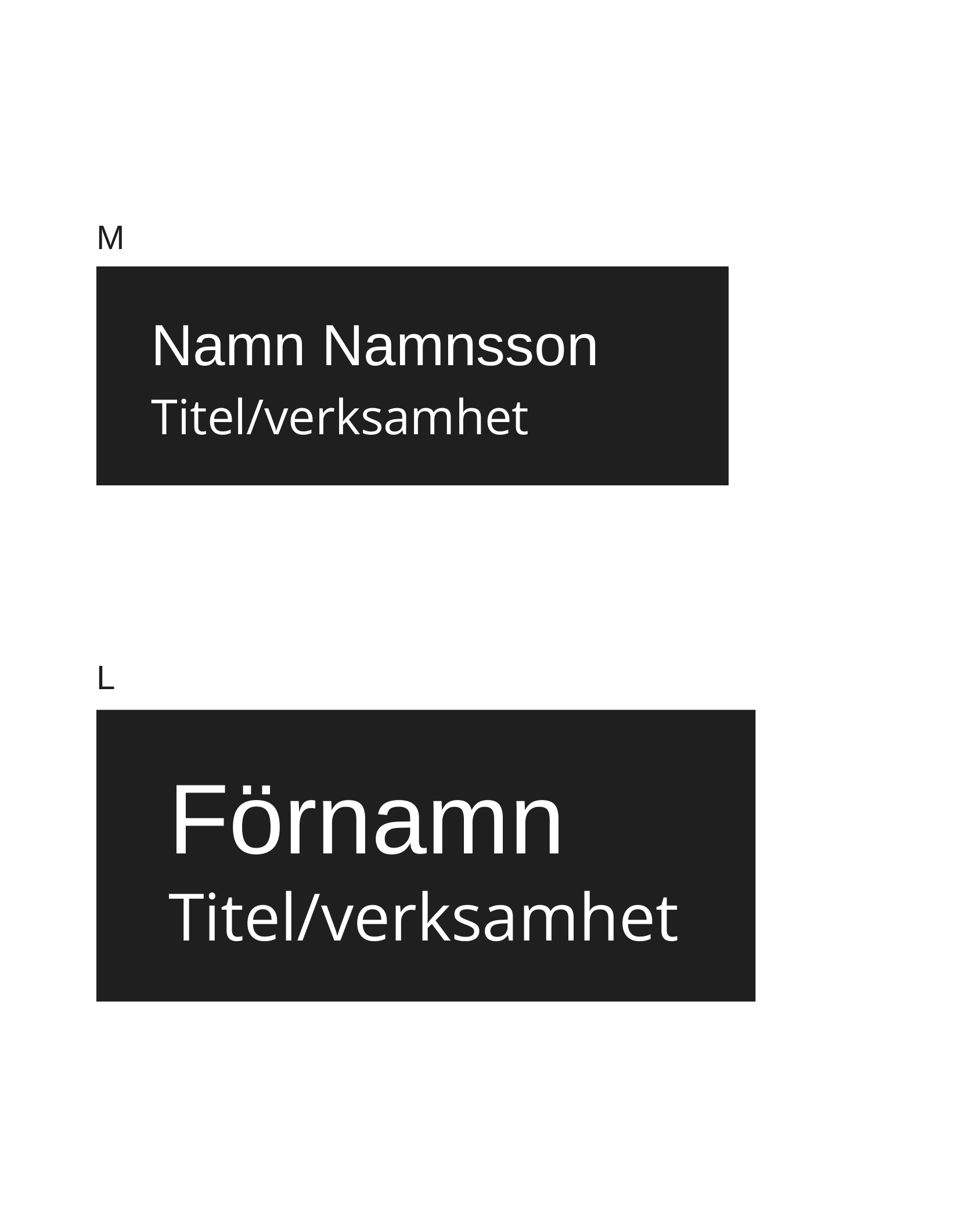

M
Namn Namnsson
Titel/verksamhet
L
Förnamn
Titel/verksamhet